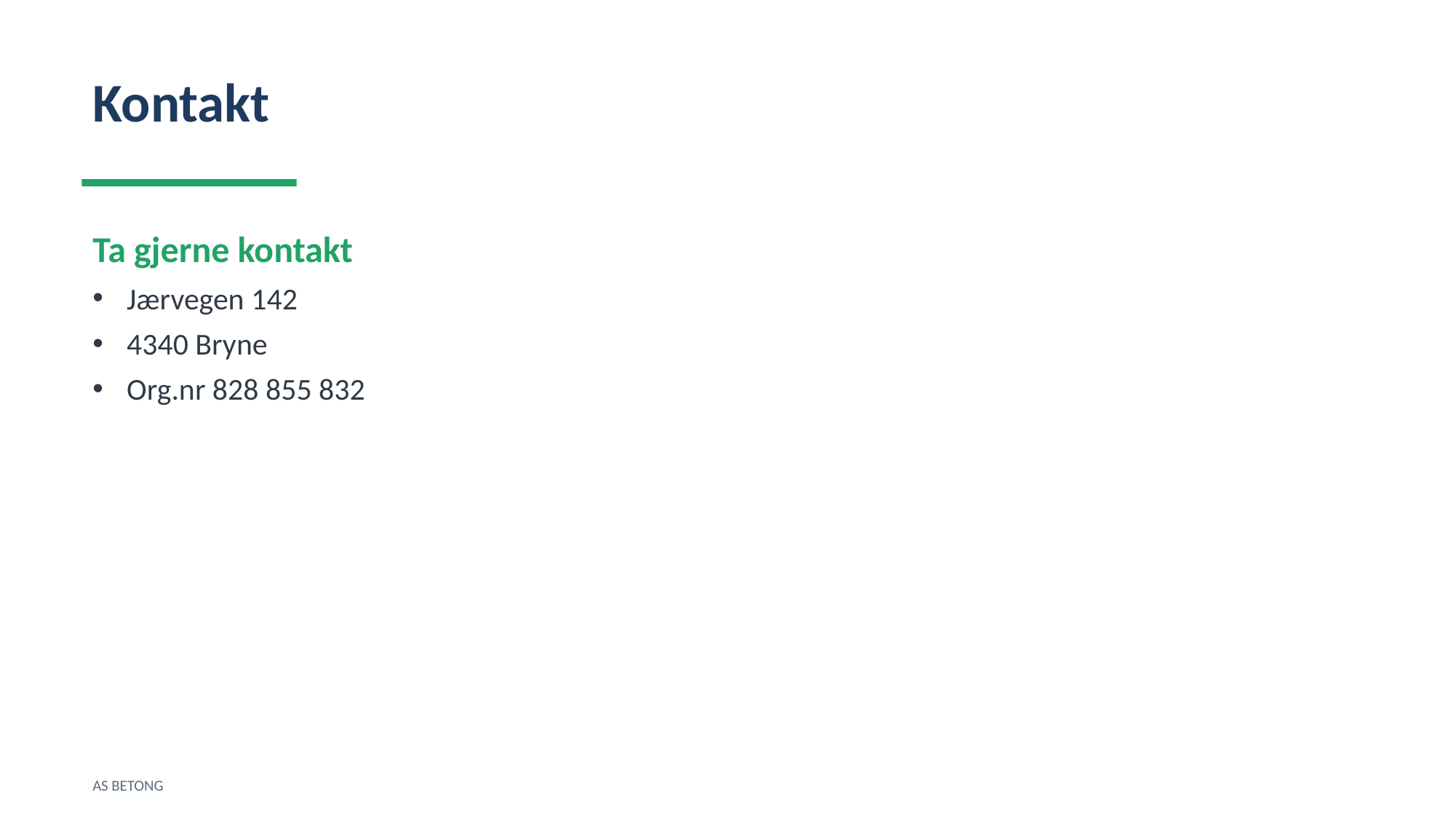

Kontakt

Ta gjerne kontakt
Jærvegen 142
4340 Bryne
Org.nr 828 855 832
AS BETONG